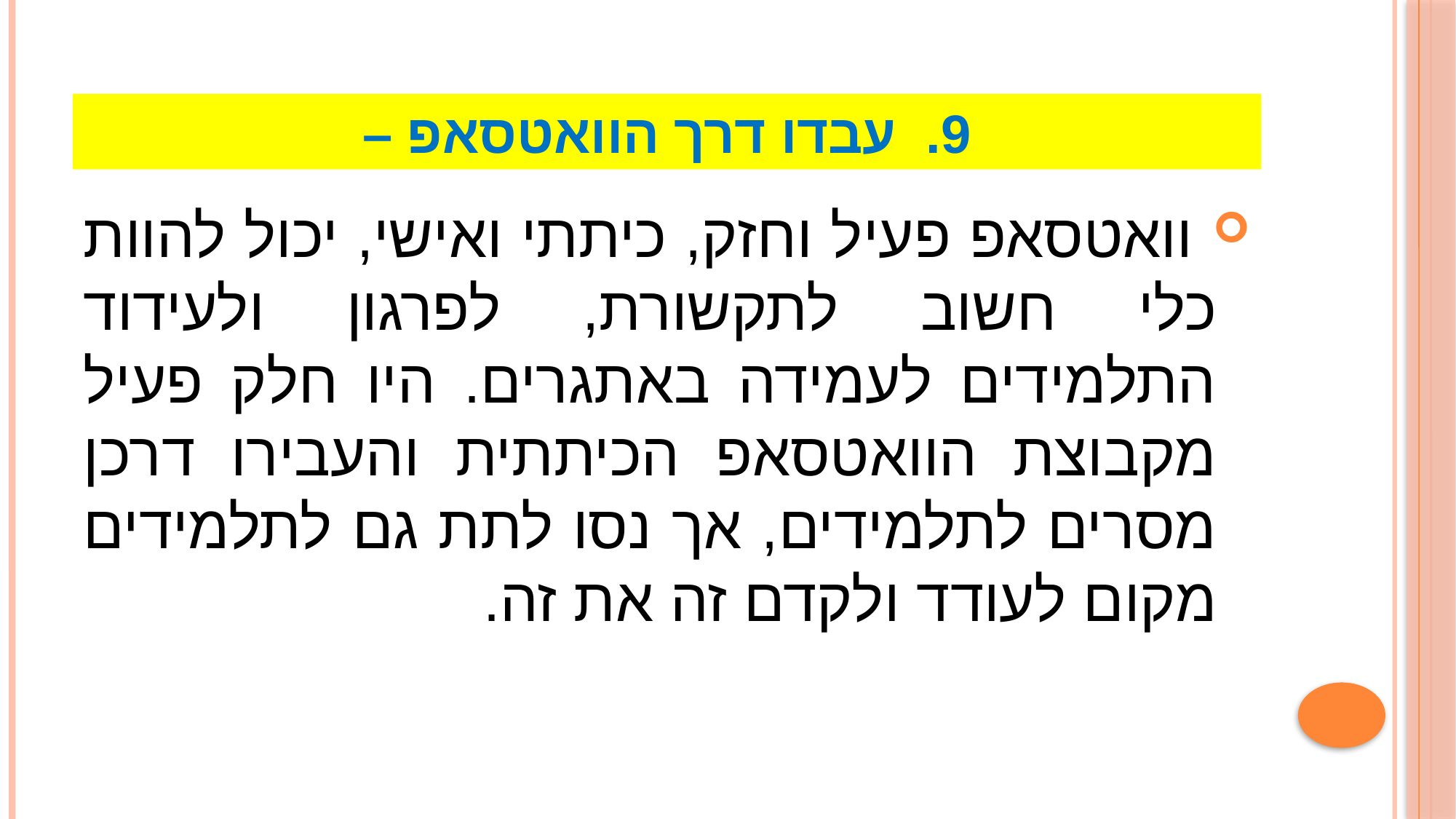

# 9.  עבדו דרך הוואטסאפ –
 וואטסאפ פעיל וחזק, כיתתי ואישי, יכול להוות כלי חשוב לתקשורת, לפרגון ולעידוד התלמידים לעמידה באתגרים. היו חלק פעיל מקבוצת הוואטסאפ הכיתתית והעבירו דרכן מסרים לתלמידים, אך נסו לתת גם לתלמידים מקום לעודד ולקדם זה את זה.